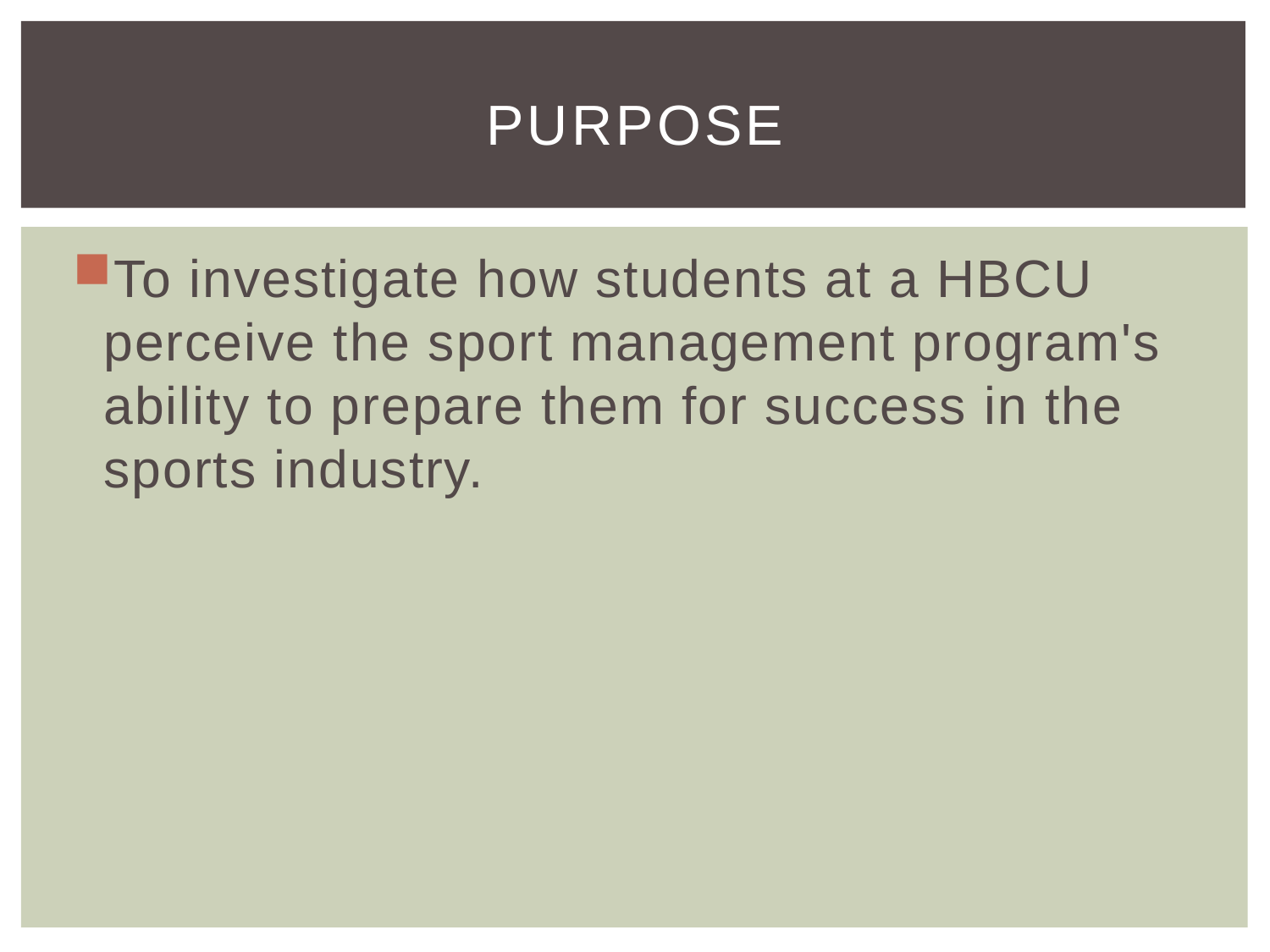

# Purpose
To investigate how students at a HBCU perceive the sport management program's ability to prepare them for success in the sports industry.